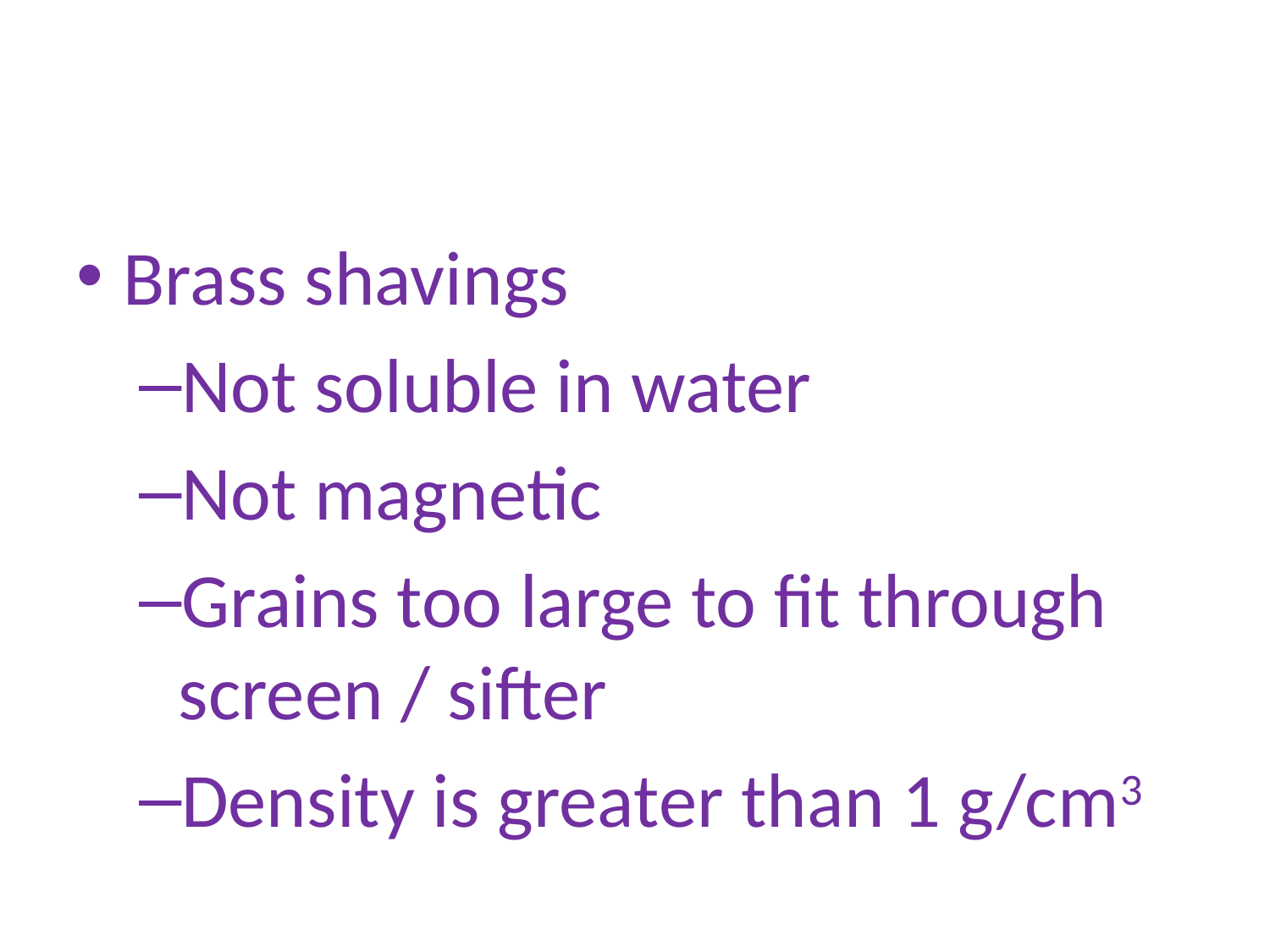

#
Brass shavings
Not soluble in water
Not magnetic
Grains too large to fit through screen / sifter
Density is greater than 1 g/cm3